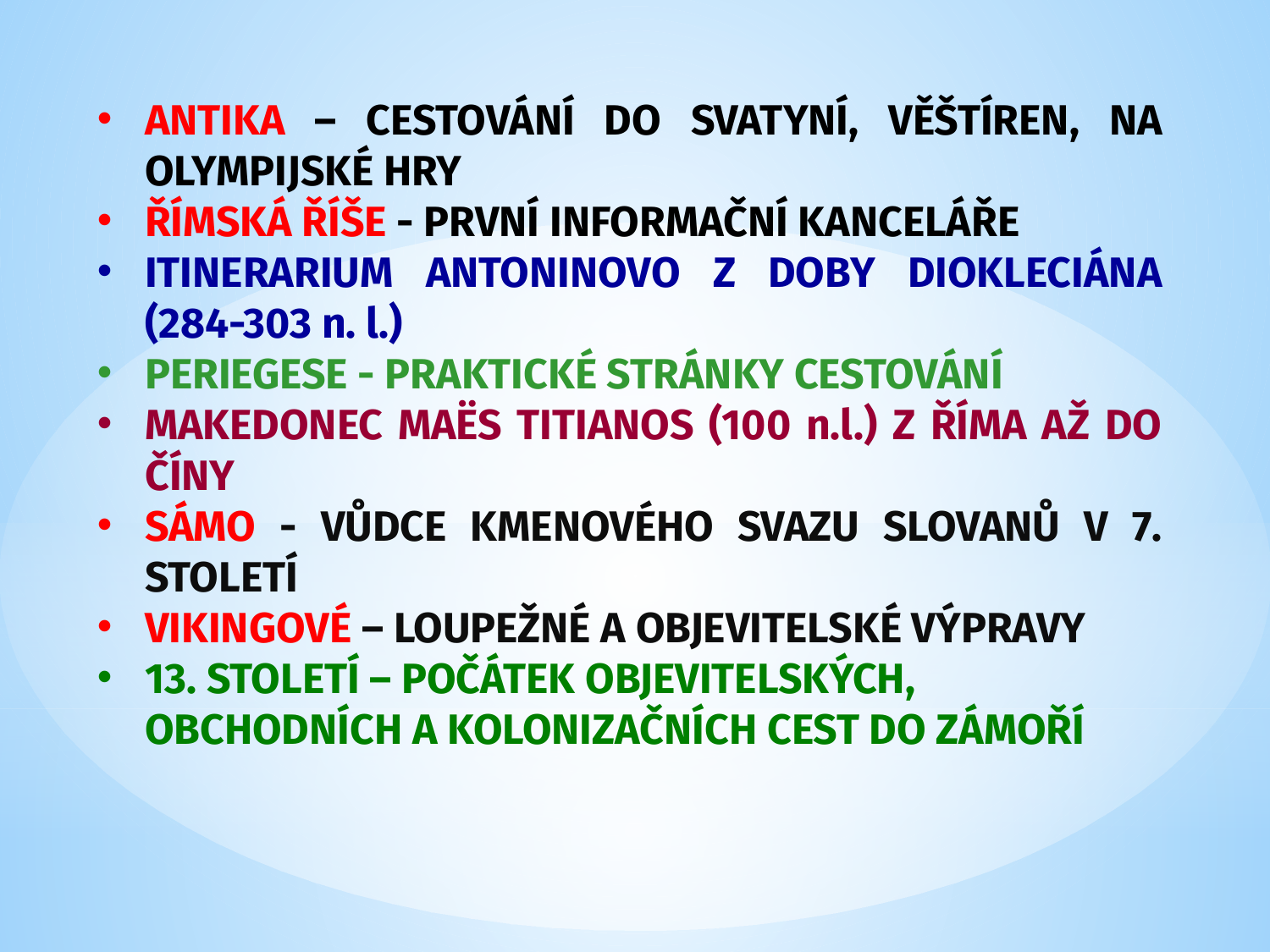

ANTIKA – CESTOVÁNÍ DO SVATYNÍ, VĚŠTÍREN, NA OLYMPIJSKÉ HRY
ŘÍMSKÁ ŘÍŠE - PRVNÍ INFORMAČNÍ KANCELÁŘE
ITINERARIUM ANTONINOVO Z DOBY DIOKLECIÁNA (284-303 n. l.)
PERIEGESE - PRAKTICKÉ STRÁNKY CESTOVÁNÍ
MAKEDONEC MAËS TITIANOS (100 n.l.) Z ŘÍMA AŽ DO ČÍNY
SÁMO - VŮDCE KMENOVÉHO SVAZU SLOVANŮ V 7. STOLETÍ
VIKINGOVÉ – LOUPEŽNÉ A OBJEVITELSKÉ VÝPRAVY
13. STOLETÍ – POČÁTEK OBJEVITELSKÝCH, OBCHODNÍCH A KOLONIZAČNÍCH CEST DO ZÁMOŘÍ